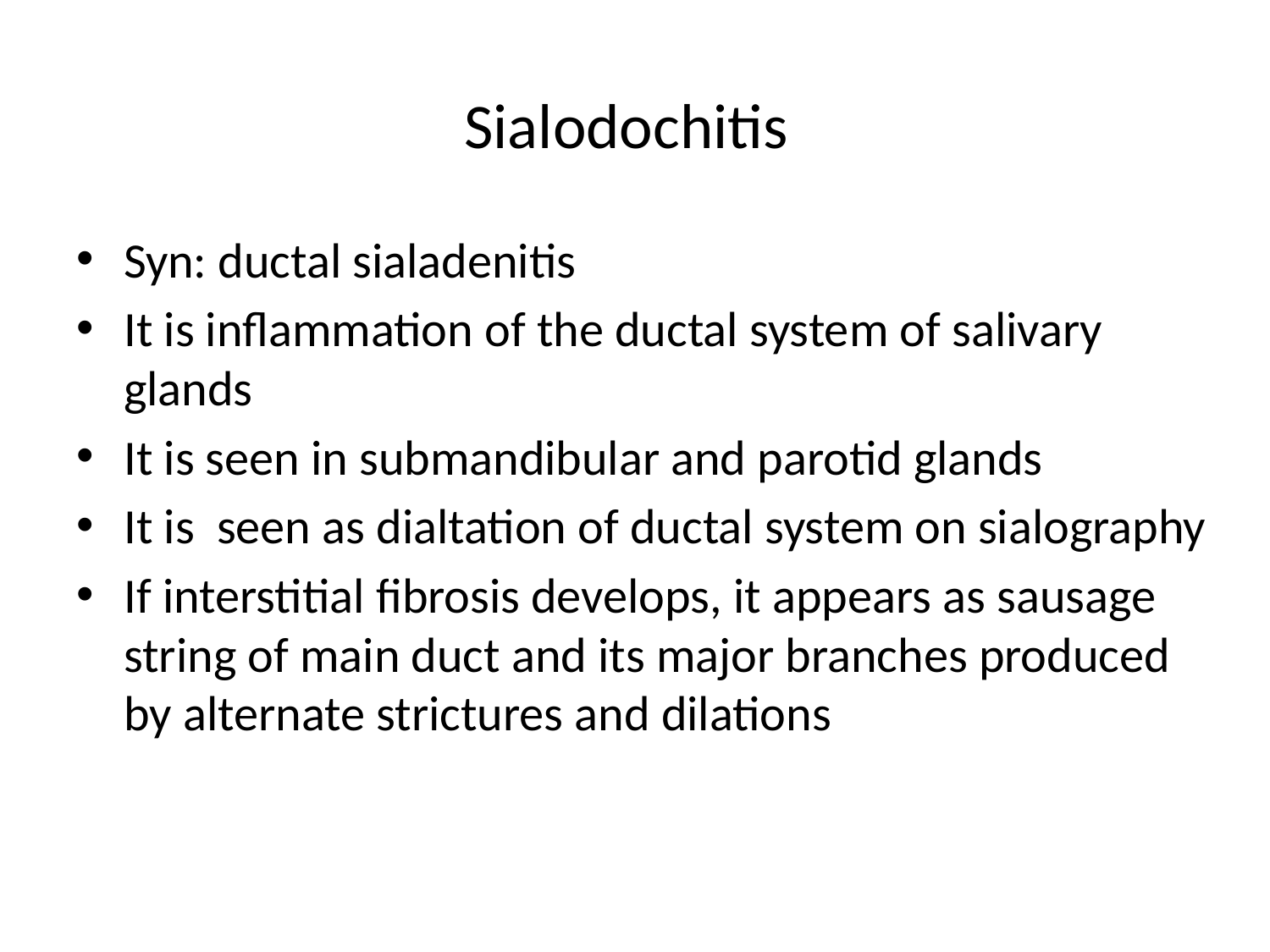

# Sialodochitis
Syn: ductal sialadenitis
It is inflammation of the ductal system of salivary glands
It is seen in submandibular and parotid glands
It is  seen as dialtation of ductal system on sialography
If interstitial fibrosis develops, it appears as sausage string of main duct and its major branches produced by alternate strictures and dilations